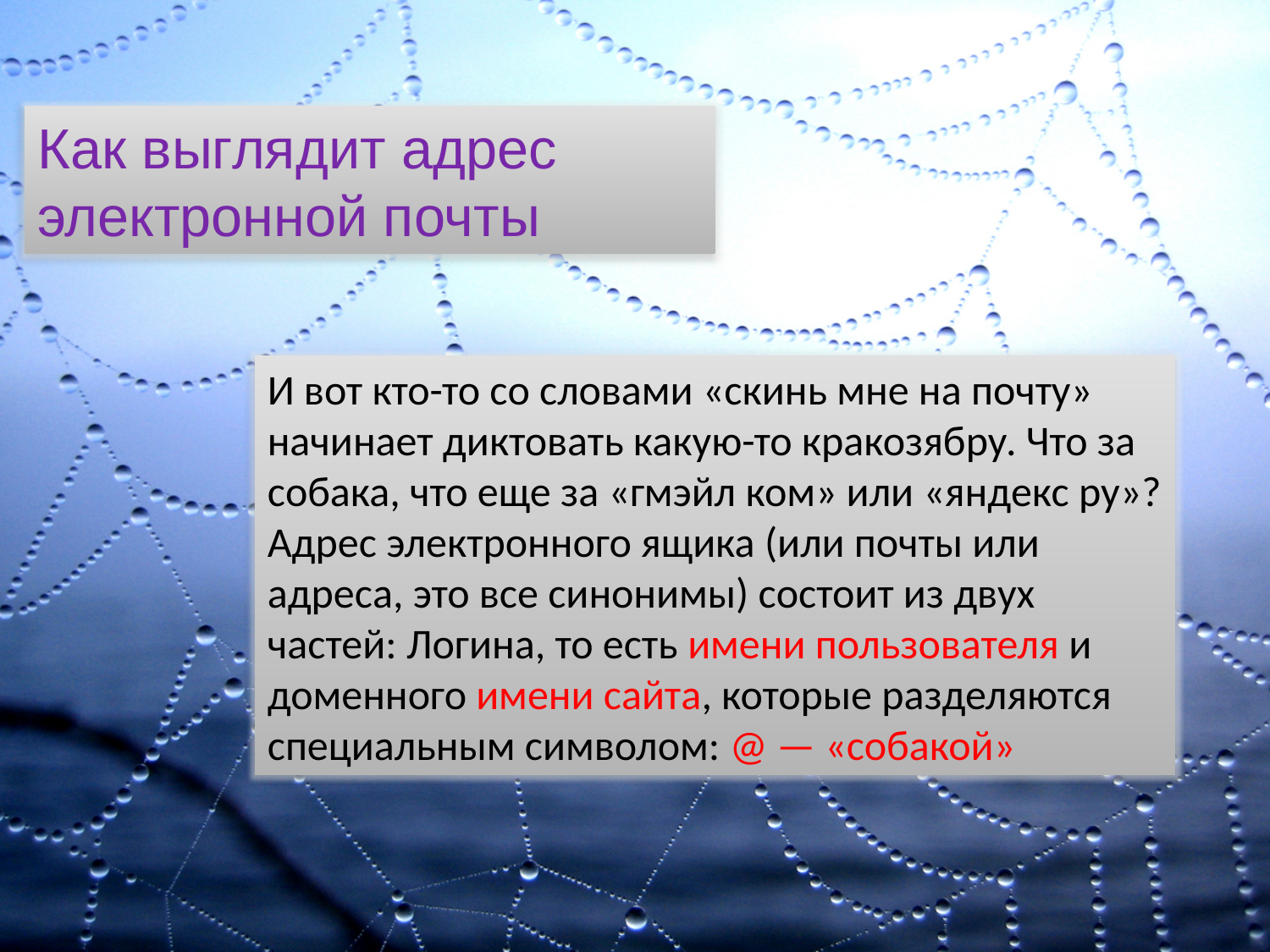

Как выглядит адрес электронной почты
И вот кто-то со словами «скинь мне на почту» начинает диктовать какую-то кракозябру. Что за собака, что еще за «гмэйл ком» или «яндекс ру»?
Адрес электронного ящика (или почты или адреса, это все синонимы) состоит из двух частей: Логина, то есть имени пользователя и доменного имени сайта, которые разделяются специальным символом: @ — «собакой»